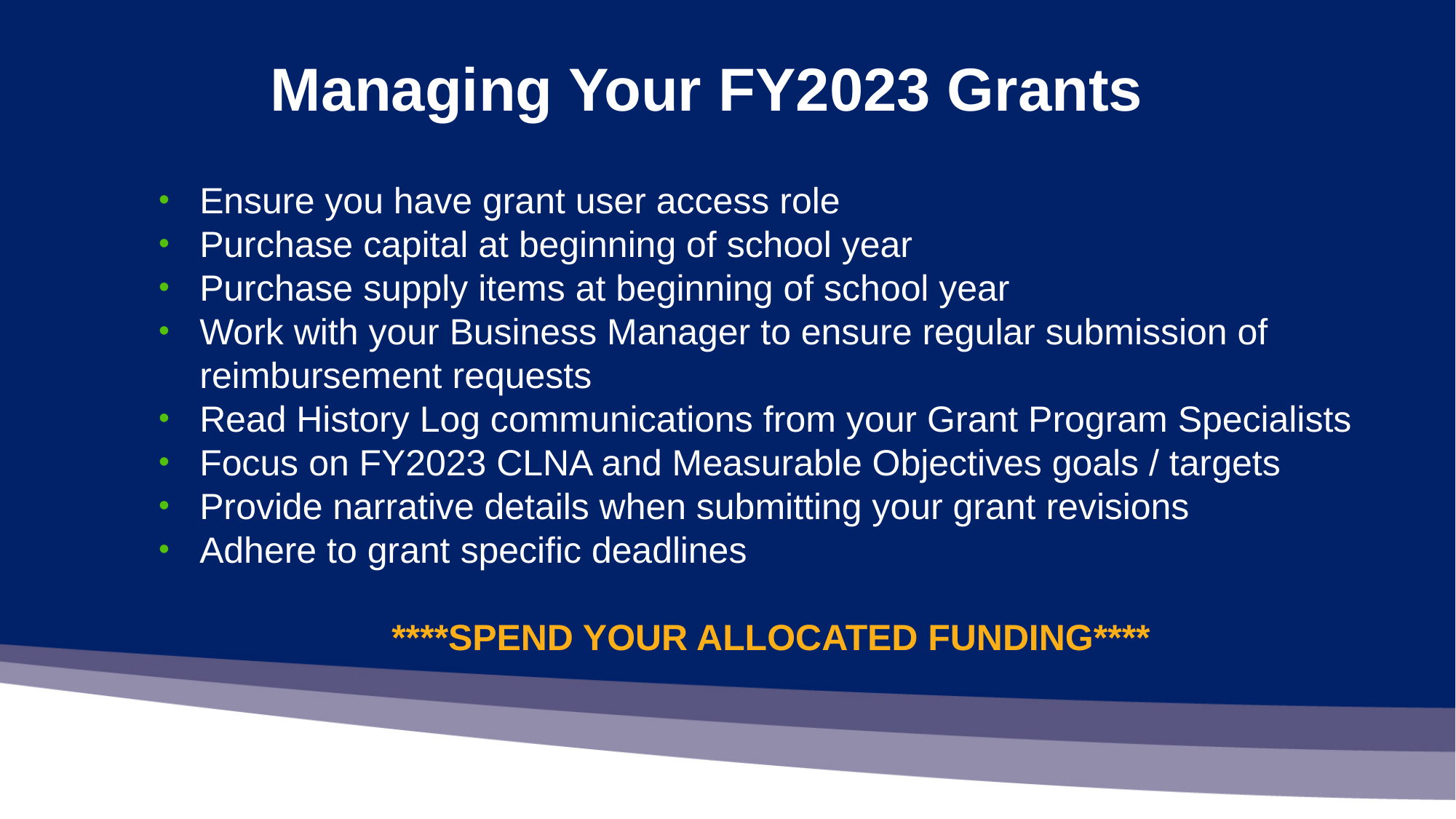

Managing Your FY2023 Grants
Ensure you have grant user access role
Purchase capital at beginning of school year
Purchase supply items at beginning of school year
Work with your Business Manager to ensure regular submission of reimbursement requests
Read History Log communications from your Grant Program Specialists
Focus on FY2023 CLNA and Measurable Objectives goals / targets
Provide narrative details when submitting your grant revisions
Adhere to grant specific deadlines

****SPEND YOUR ALLOCATED FUNDING****